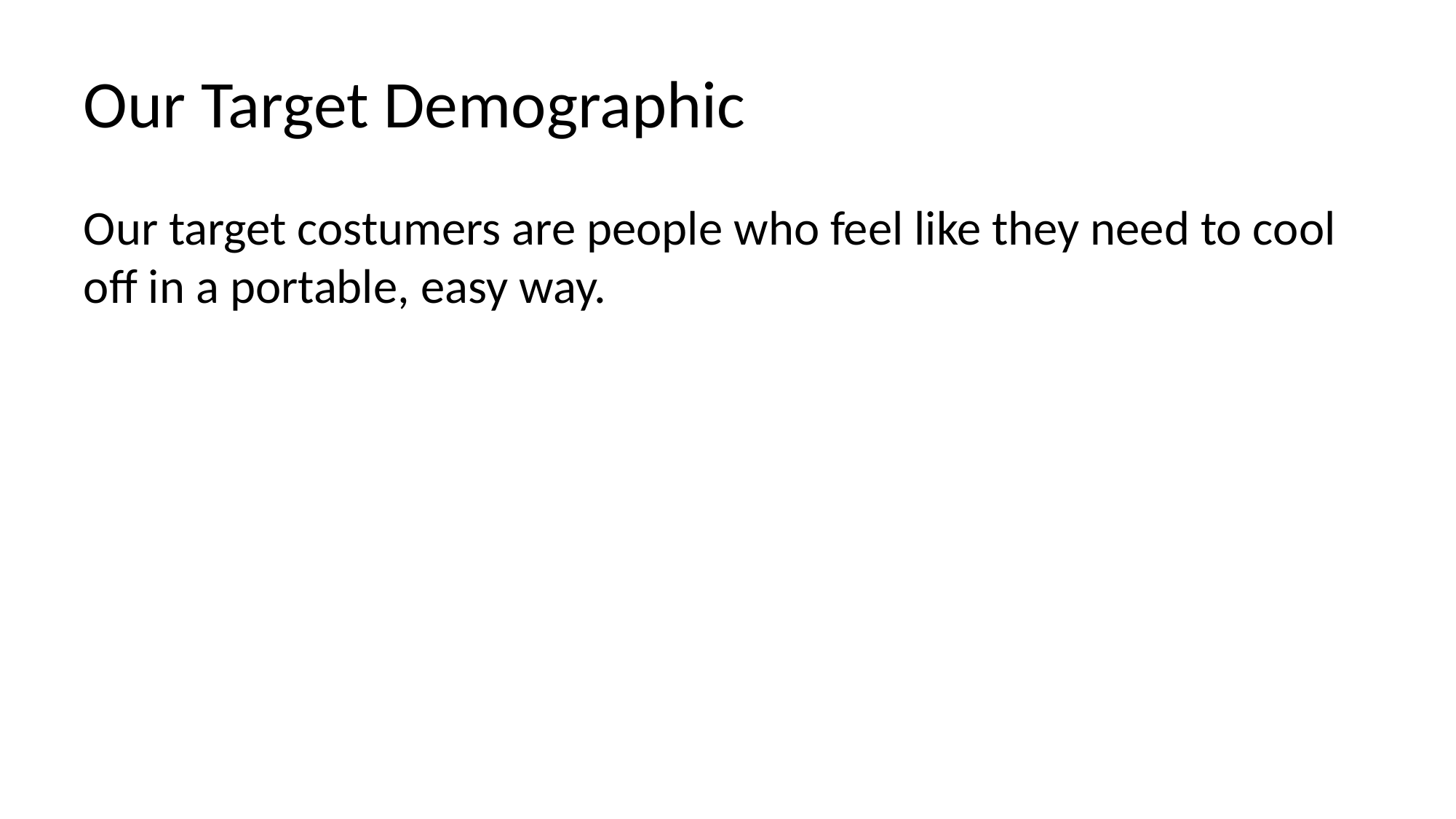

# Our Target Demographic
Our target costumers are people who feel like they need to cool off in a portable, easy way.